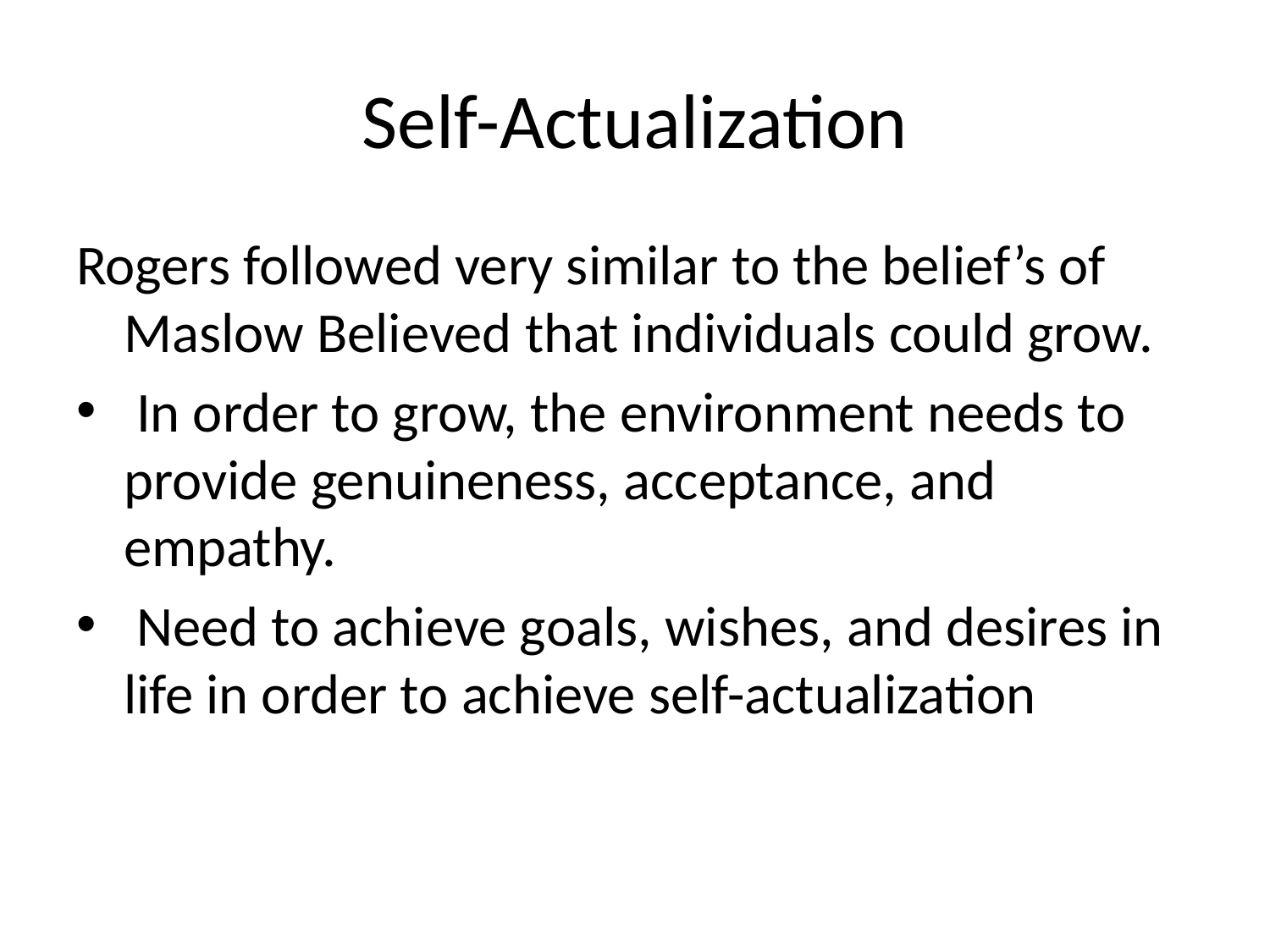

# Self-Actualization
Rogers followed very similar to the belief’s of Maslow Believed that individuals could grow.
 In order to grow, the environment needs to provide genuineness, acceptance, and empathy.
 Need to achieve goals, wishes, and desires in life in order to achieve self-actualization